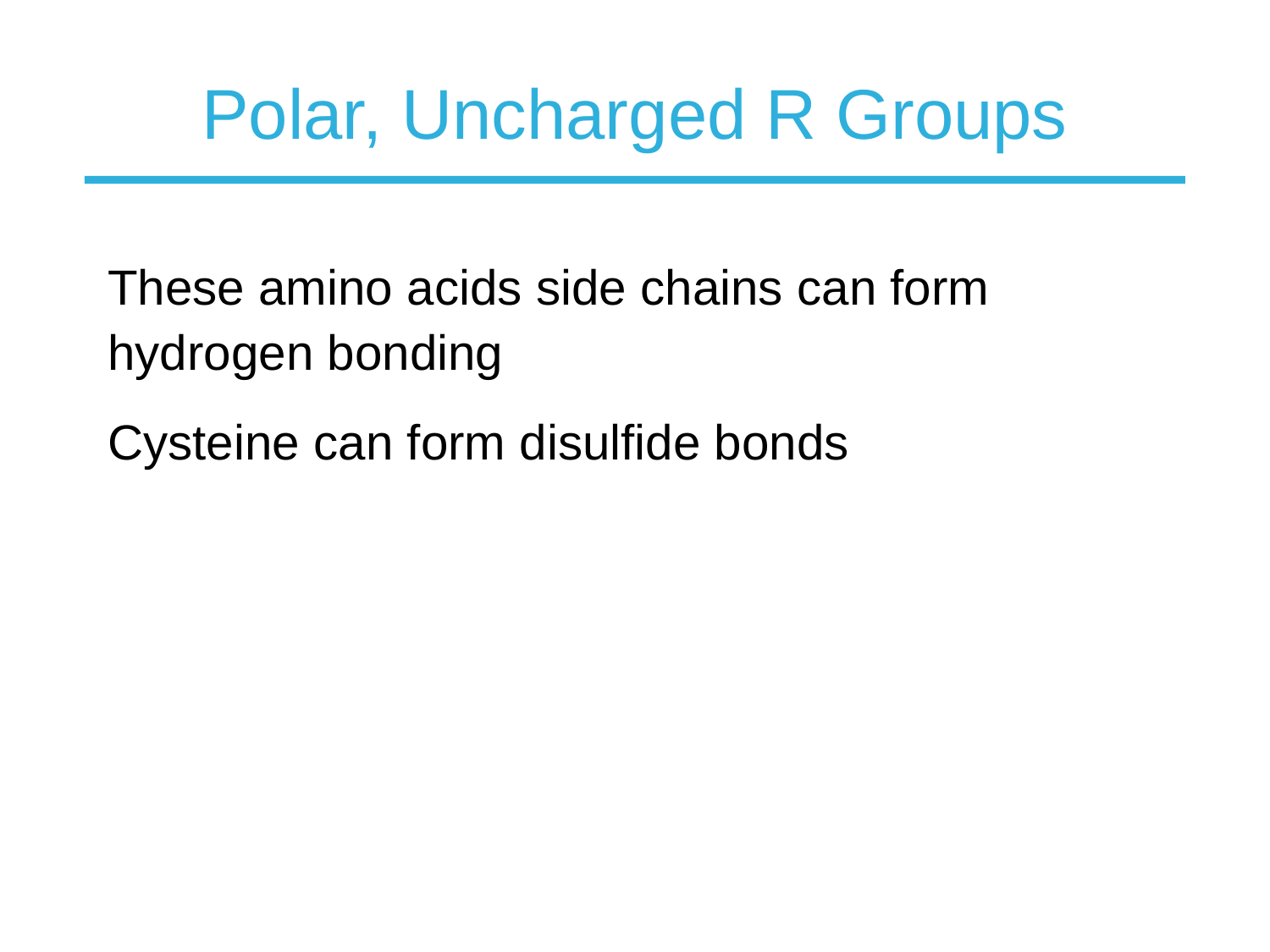

# Polar, Uncharged R Groups

These amino acids side chains can form hydrogen bonding
Cysteine can form disulfide bonds